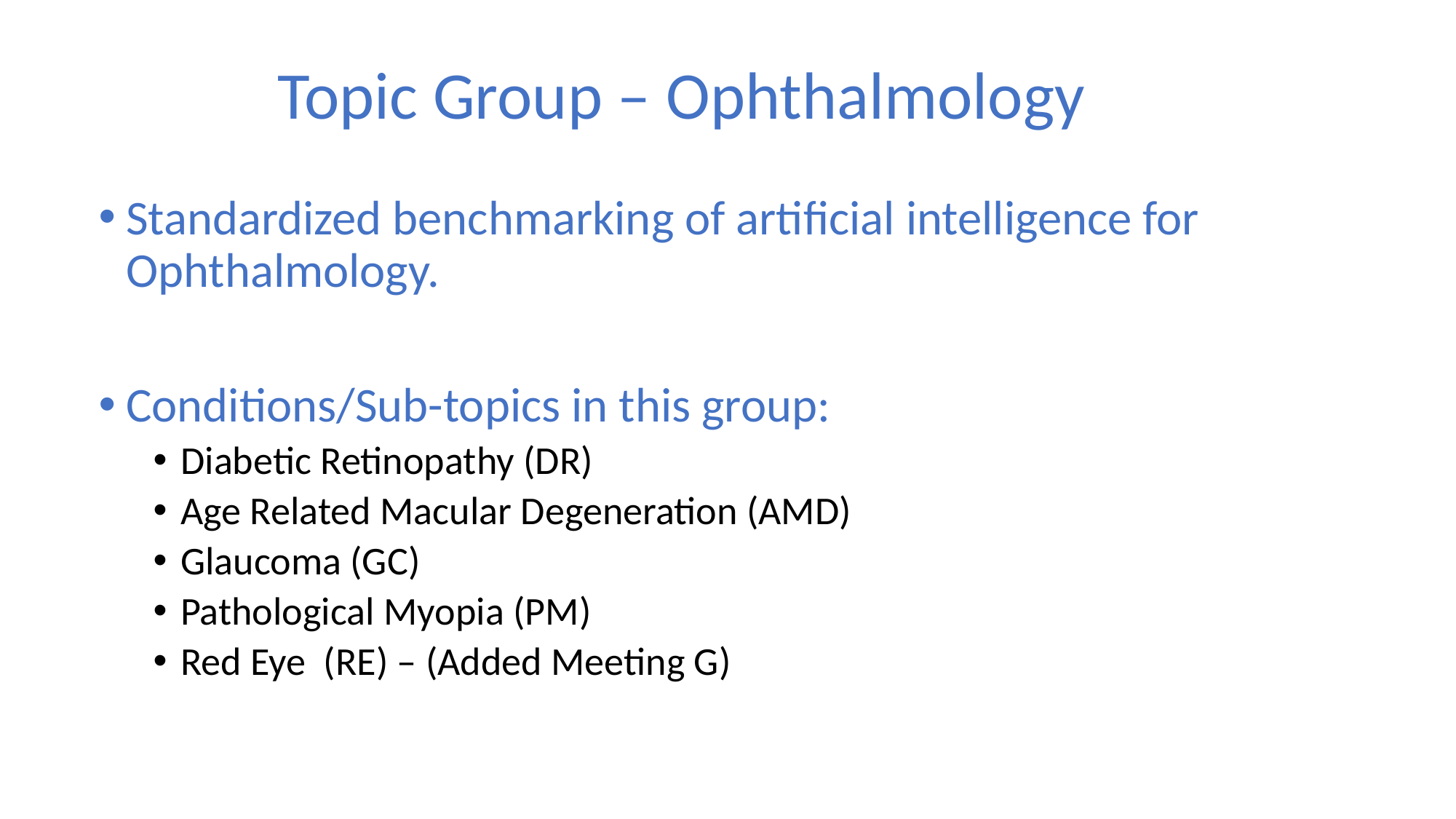

# Topic Group – Ophthalmology

Standardized benchmarking of artificial intelligence for Ophthalmology.

Conditions/Sub-topics in this group:
Diabetic Retinopathy (DR)
Age Related Macular Degeneration (AMD)
Glaucoma (GC)
Pathological Myopia (PM)
Red Eye  (RE) – (Added Meeting G)